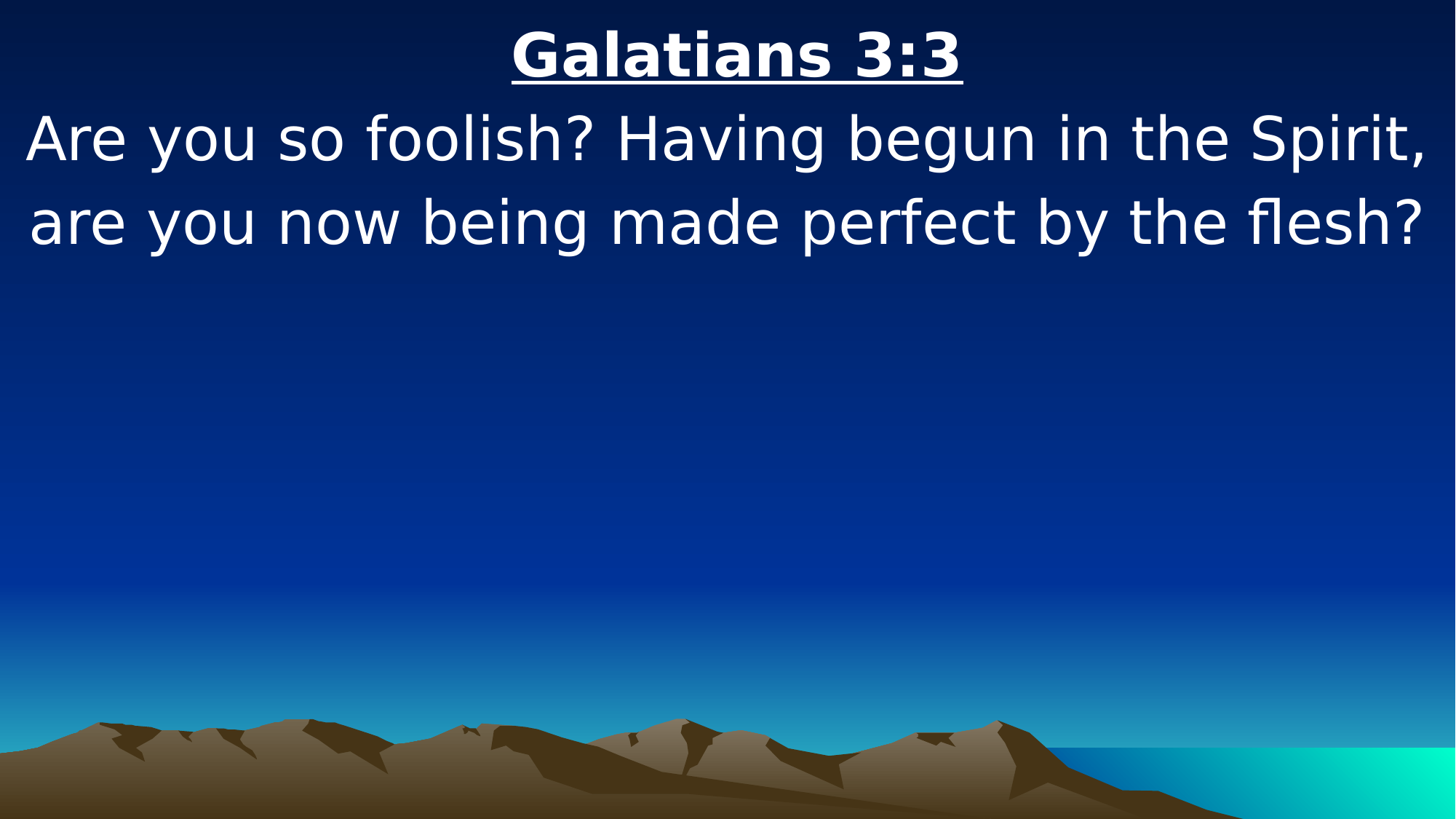

Galatians 3:3
Are you so foolish? Having begun in the Spirit, are you now being made perfect by the flesh?